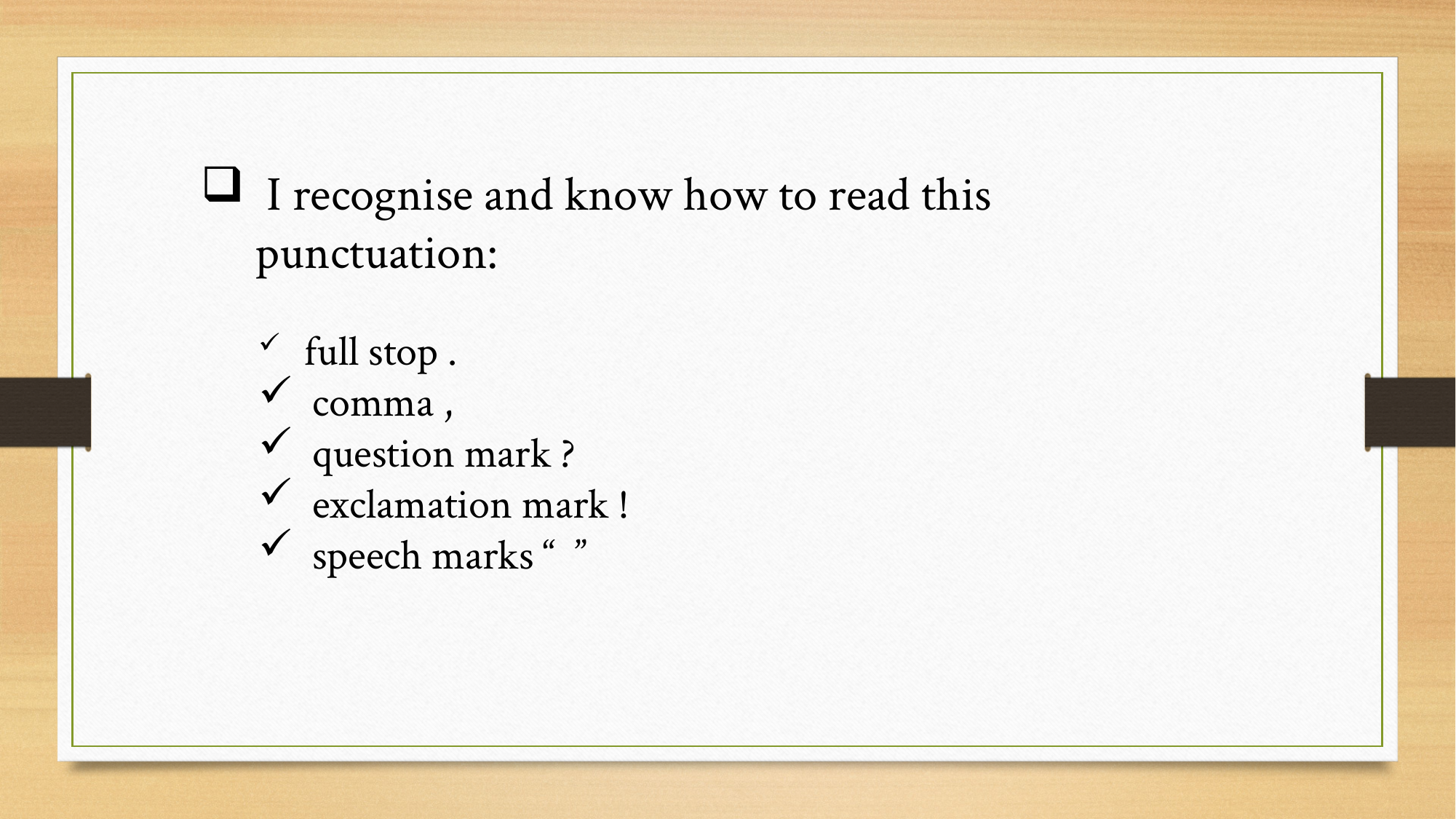

I recognise and know how to read this punctuation:
  full stop .
  comma ,
  question mark ?
  exclamation mark !
  speech marks “  ”